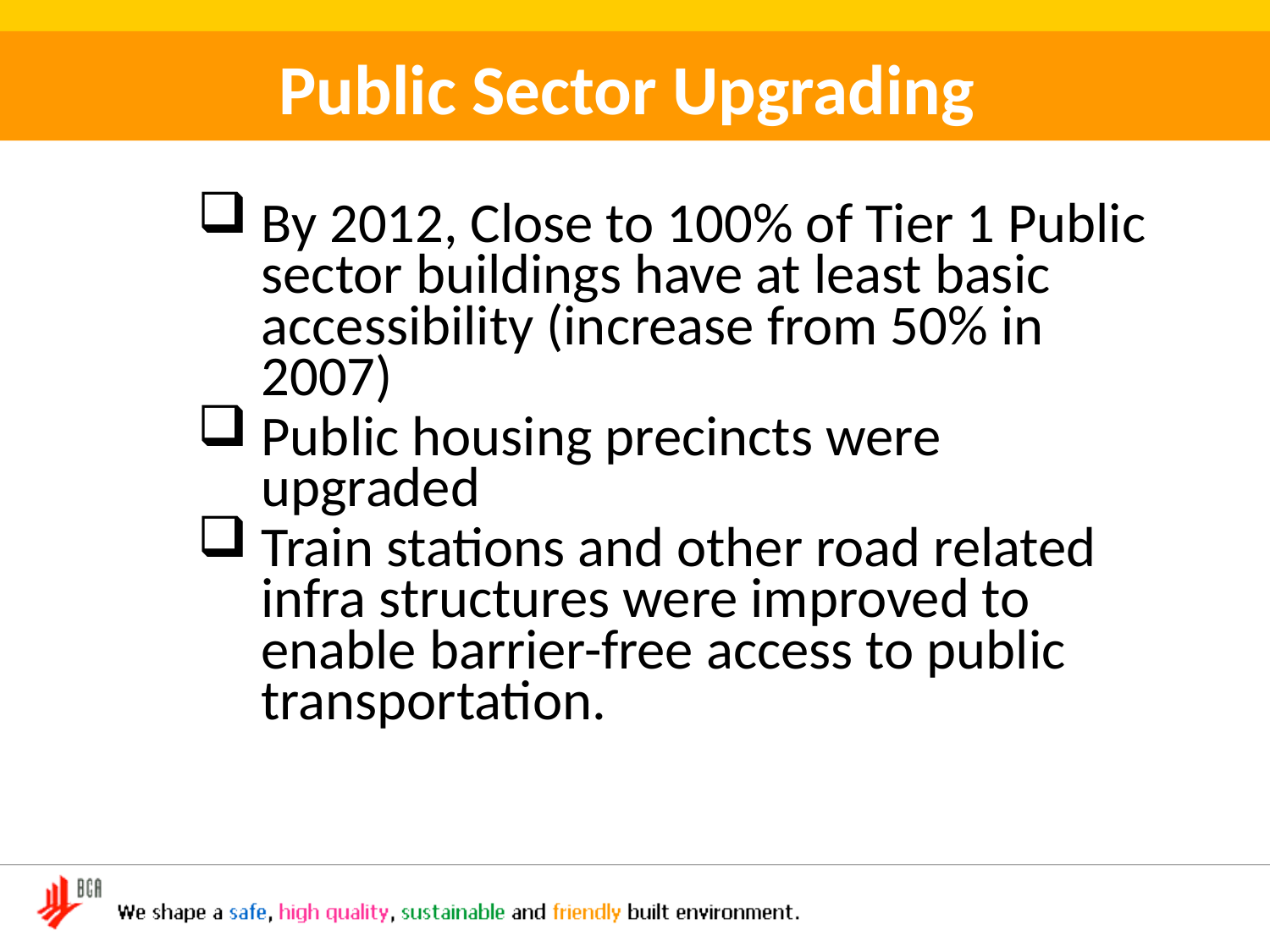

Public Sector Upgrading
By 2012, Close to 100% of Tier 1 Public sector buildings have at least basic accessibility (increase from 50% in 2007)
Public housing precincts were upgraded
Train stations and other road related infra structures were improved to enable barrier-free access to public transportation.